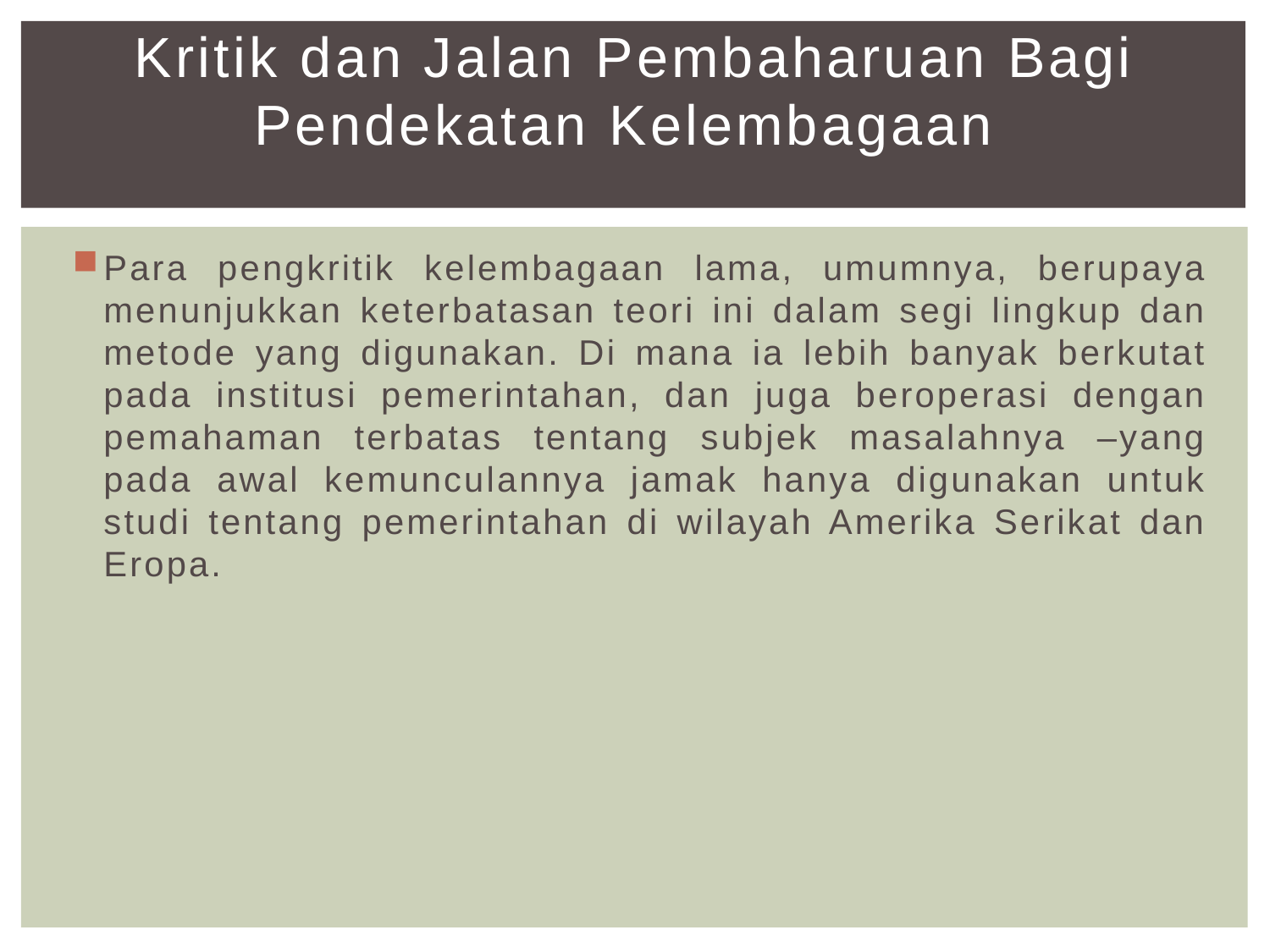

# Kritik dan Jalan Pembaharuan Bagi Pendekatan Kelembagaan
Para pengkritik kelembagaan lama, umumnya, berupaya menunjukkan keterbatasan teori ini dalam segi lingkup dan metode yang digunakan. Di mana ia lebih banyak berkutat pada institusi pemerintahan, dan juga beroperasi dengan pemahaman terbatas tentang subjek masalahnya –yang pada awal kemunculannya jamak hanya digunakan untuk studi tentang pemerintahan di wilayah Amerika Serikat dan Eropa.